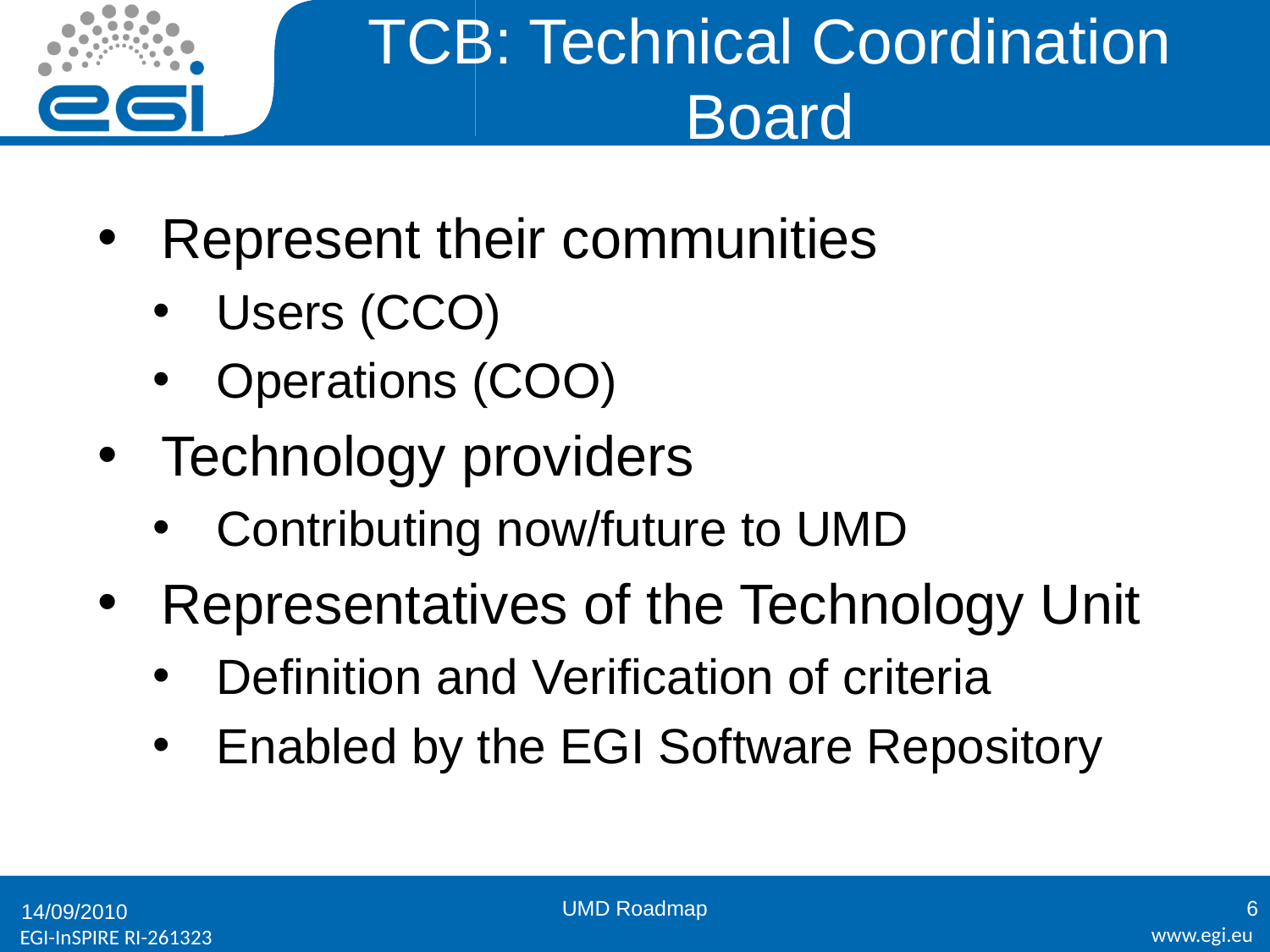

# TCB: Technical Coordination Board
Represent their communities
Users (CCO)
Operations (COO)
Technology providers
Contributing now/future to UMD
Representatives of the Technology Unit
Definition and Verification of criteria
Enabled by the EGI Software Repository
UMD Roadmap
6
14/09/2010